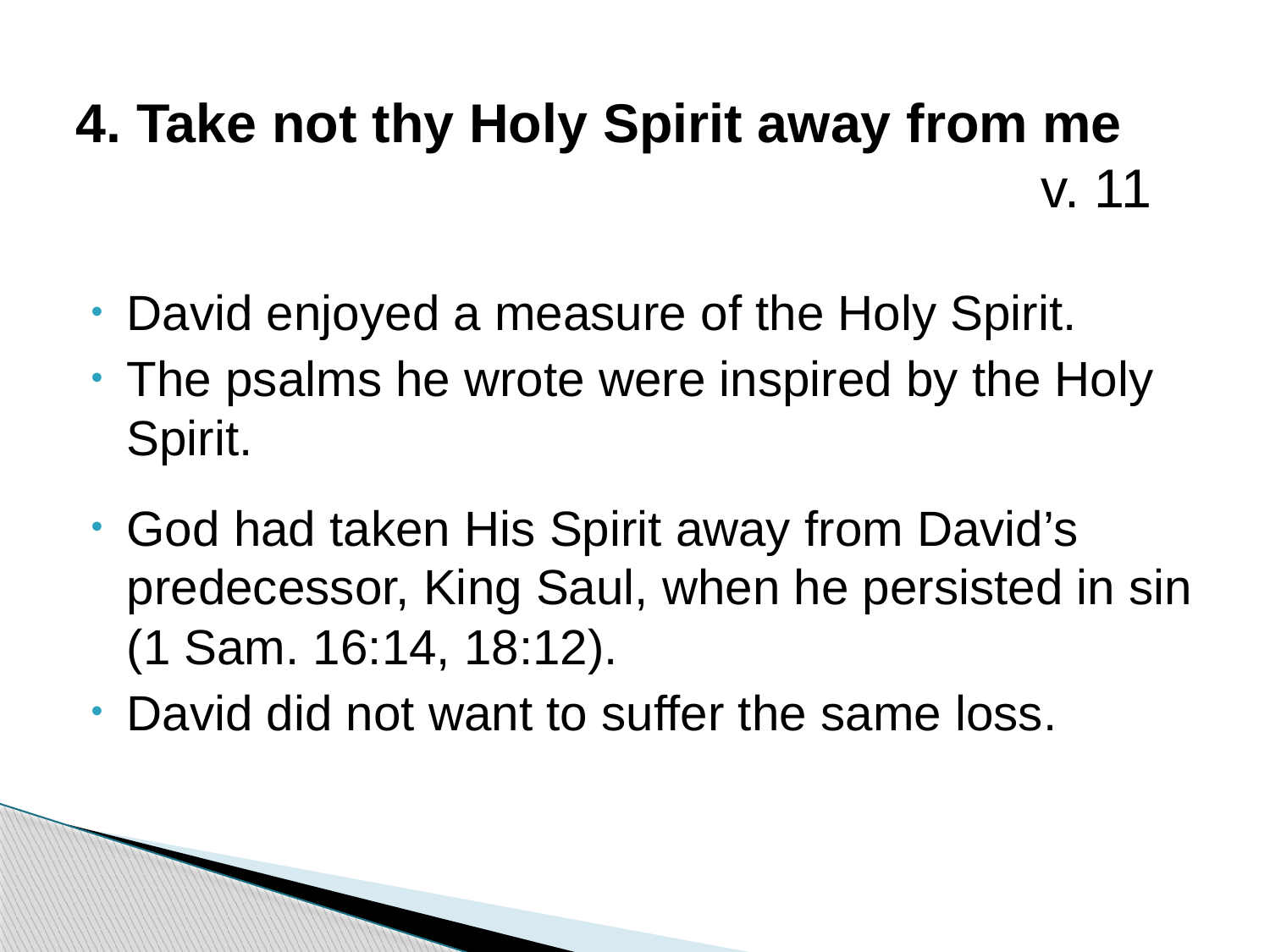

# 4. Take not thy Holy Spirit away from me  							     v. 11
David enjoyed a measure of the Holy Spirit.
The psalms he wrote were inspired by the Holy Spirit.

God had taken His Spirit away from David’s predecessor, King Saul, when he persisted in sin (1 Sam. 16:14, 18:12).
David did not want to suffer the same loss.